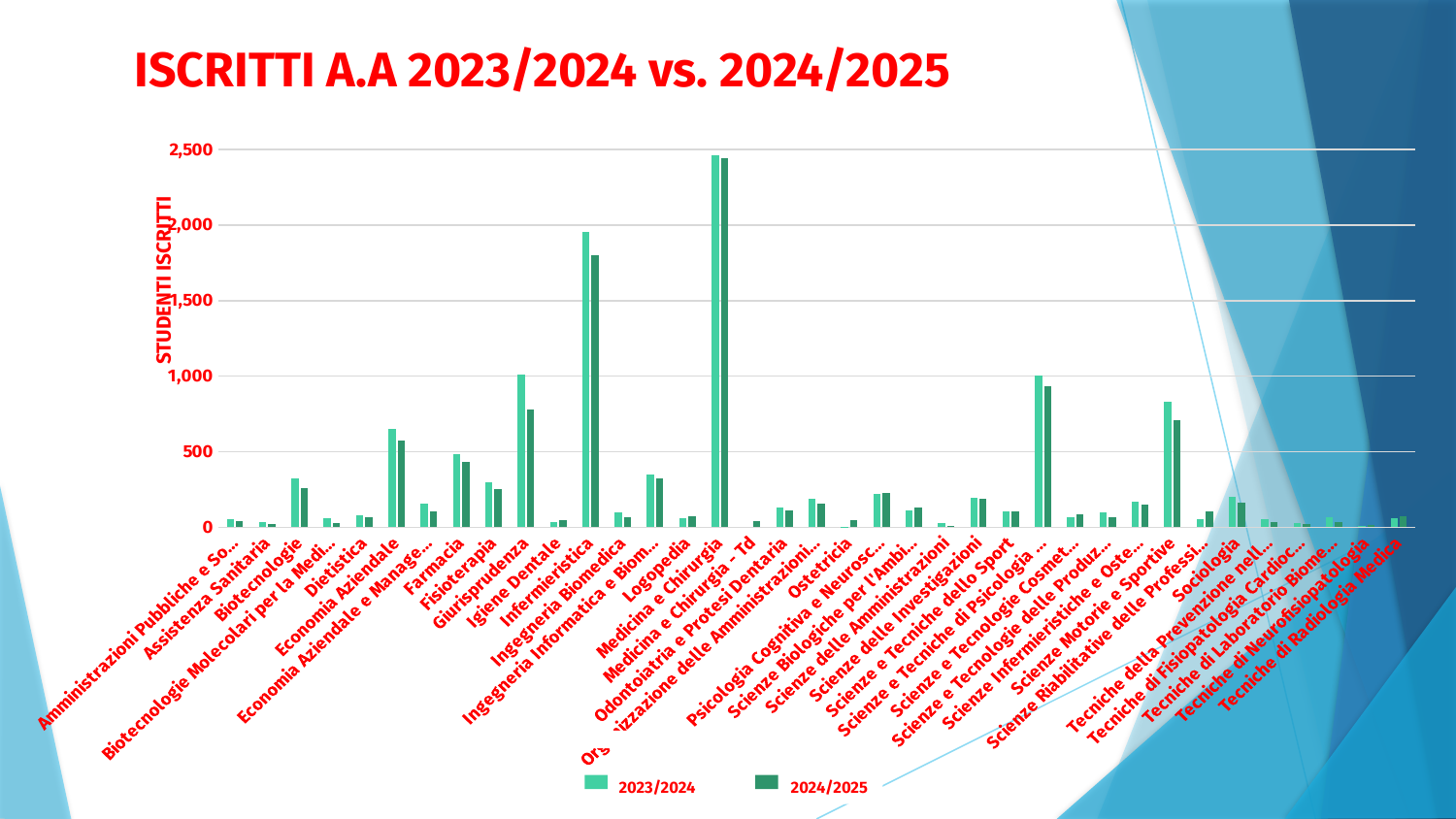

ISCRITTI A.A 2023/2024 vs. 2024/2025

### Chart

| Category |  |  |
|---|---|---|
| Amministrazioni Pubbliche e Società | 52.0 | 43.0 |
| Assistenza Sanitaria | 34.0 | 24.0 |
| Biotecnologie | 325.0 | 260.0 |
| Biotecnologie Molecolari per la Medicina Personalizzata | 63.0 | 29.0 |
| Dietistica | 77.0 | 67.0 |
| Economia Aziendale | 651.0 | 571.0 |
| Economia Aziendale e Management | 158.0 | 108.0 |
| Farmacia | 486.0 | 431.0 |
| Fisioterapia | 296.0 | 254.0 |
| Giurisprudenza | 1009.0 | 777.0 |
| Igiene Dentale | 33.0 | 50.0 |
| Infermieristica | 1952.0 | 1799.0 |
| Ingegneria Biomedica | 97.0 | 69.0 |
| Ingegneria Informatica e Biomedica | 348.0 | 325.0 |
| Logopedia | 62.0 | 76.0 |
| Medicina e Chirurgia | 2463.0 | 2441.0 |
| Medicina e Chirurgia - Td | None | 44.0 |
| Odontoiatria e Protesi Dentaria | 133.0 | 113.0 |
| Organizzazione delle Amministrazioni Pubbliche e Private | 190.0 | 154.0 |
| Ostetricia | 2.0 | 49.0 |
| Psicologia Cognitiva e Neuroscienze | 220.0 | 225.0 |
| Scienze Biologiche per l'Ambiente | 113.0 | 129.0 |
| Scienze delle Amministrazioni | 29.0 | 8.0 |
| Scienze delle Investigazioni | 196.0 | 187.0 |
| Scienze e Tecniche dello Sport | 107.0 | 106.0 |
| Scienze e Tecniche di Psicologia Cognitiva | 1002.0 | 935.0 |
| Scienze e Tecnologie Cosmetiche | 69.0 | 85.0 |
| Scienze e Tecnologie delle Produzioni Animali | 98.0 | 69.0 |
| Scienze Infermieristiche e Ostetriche | 171.0 | 153.0 |
| Scienze Motorie e Sportive | 831.0 | 711.0 |
| Scienze Riabilitative delle Professioni Sanitarie | 55.0 | 103.0 |
| Sociologia | 200.0 | 166.0 |
| Tecniche della Prevenzione nell'Ambiente | 56.0 | 32.0 |
| Tecniche di Fisiopatologia Cardiocircolatoria | 25.0 | 23.0 |
| Tecniche di Laboratorio Biomedico | 69.0 | 34.0 |
| Tecniche di Neurofisiopatologia | 11.0 | 15.0 |
| Tecniche di Radiologia Medica | 63.0 | 72.0 |
STUDENTI ISCRITTI

2023/2024
2024/2025